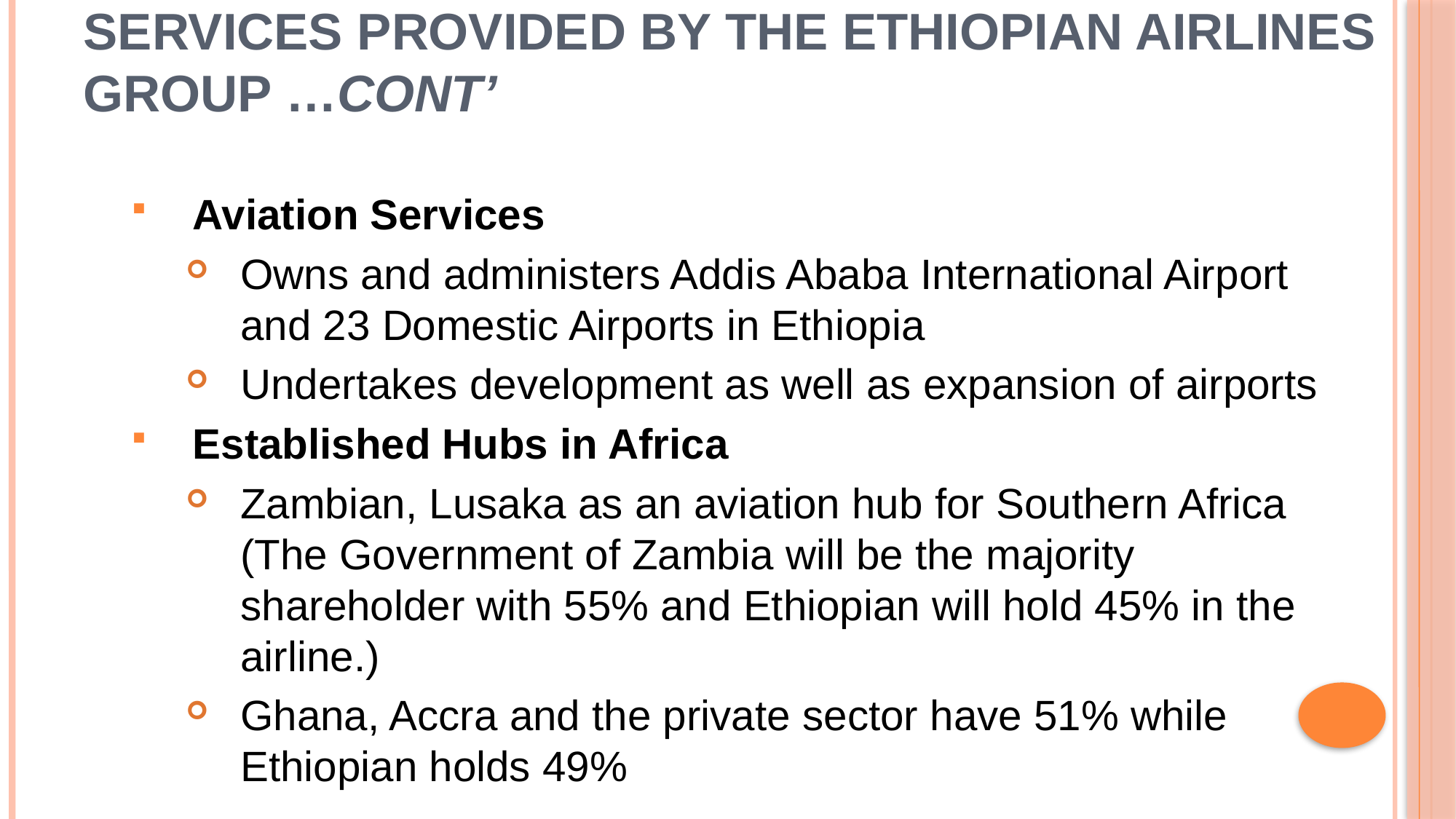

# Services provided by the Ethiopian Airlines Group …Cont’
Aviation Services
Owns and administers Addis Ababa International Airport and 23 Domestic Airports in Ethiopia
Undertakes development as well as expansion of airports
Established Hubs in Africa
Zambian, Lusaka as an aviation hub for Southern Africa (The Government of Zambia will be the majority shareholder with 55% and Ethiopian will hold 45% in the airline.)
Ghana, Accra and the private sector have 51% while Ethiopian holds 49%